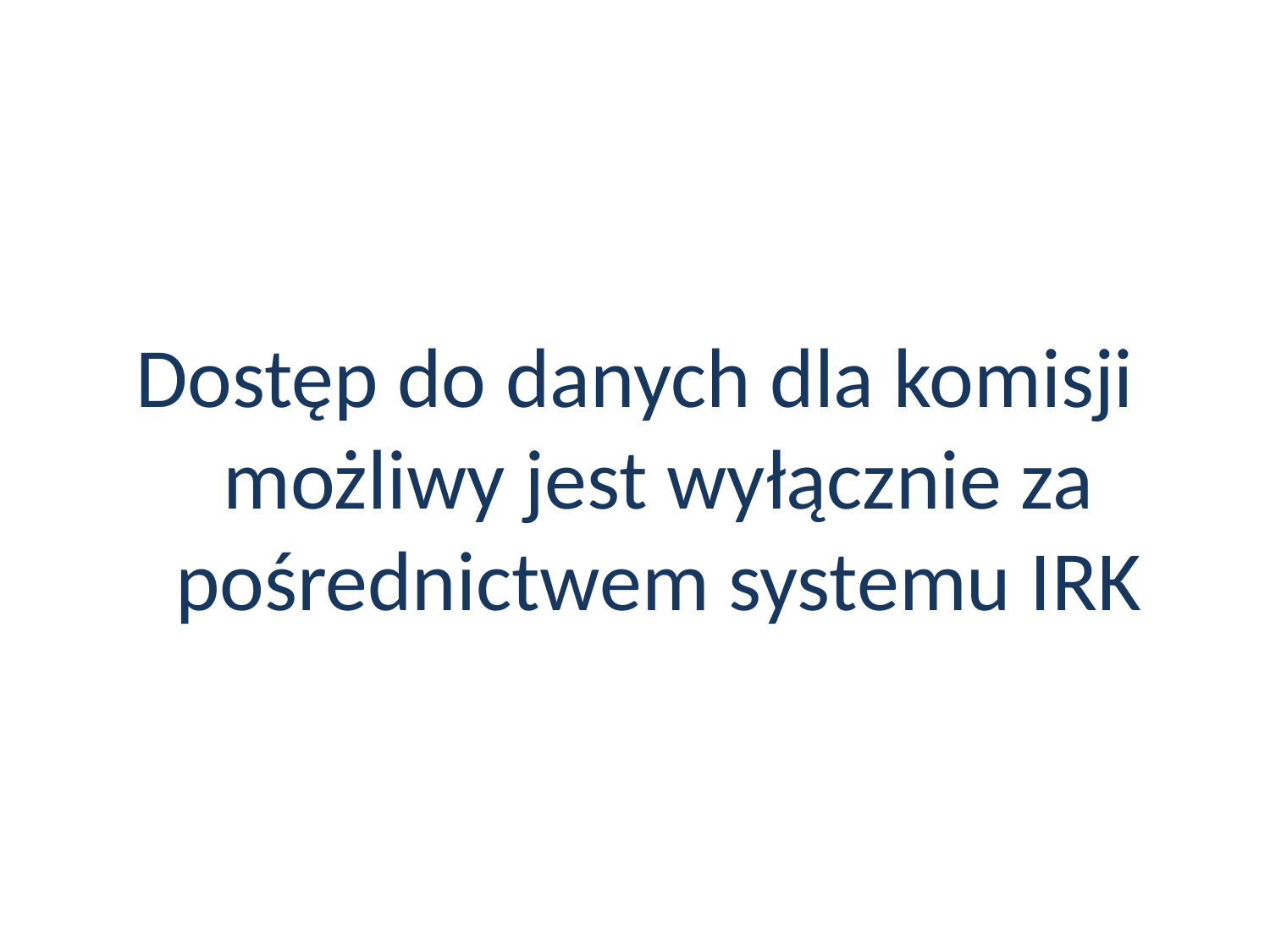

Dostęp do danych dla komisji możliwy jest wyłącznie za pośrednictwem systemu IRK